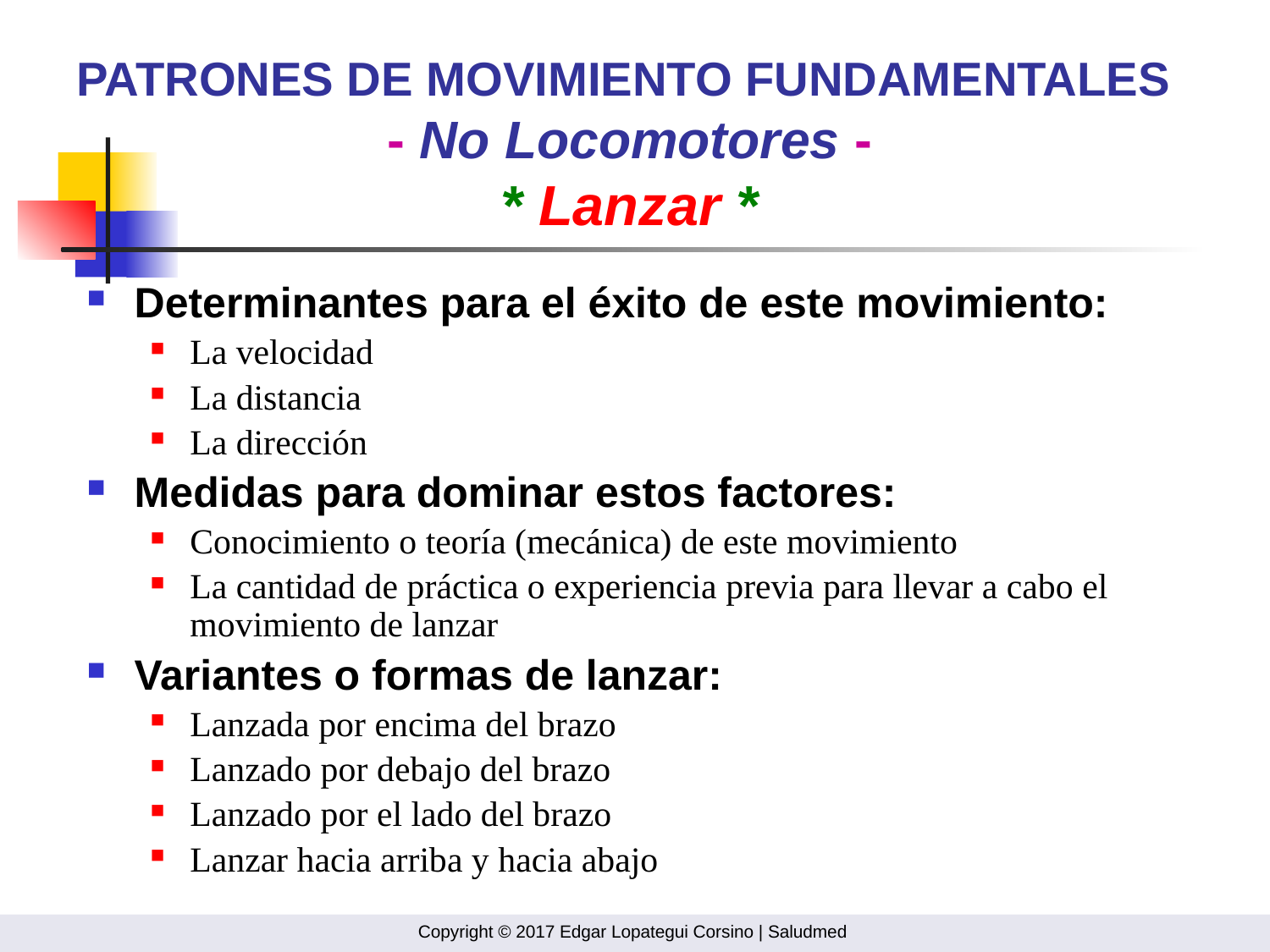

# PATRONES DE MOVIMIENTO FUNDAMENTALES  - No Locomotores - * Lanzar *
Determinantes para el éxito de este movimiento:
La velocidad
La distancia
La dirección
Medidas para dominar estos factores:
Conocimiento o teoría (mecánica) de este movimiento
La cantidad de práctica o experiencia previa para llevar a cabo el movimiento de lanzar
Variantes o formas de lanzar:
Lanzada por encima del brazo
Lanzado por debajo del brazo
Lanzado por el lado del brazo
Lanzar hacia arriba y hacia abajo